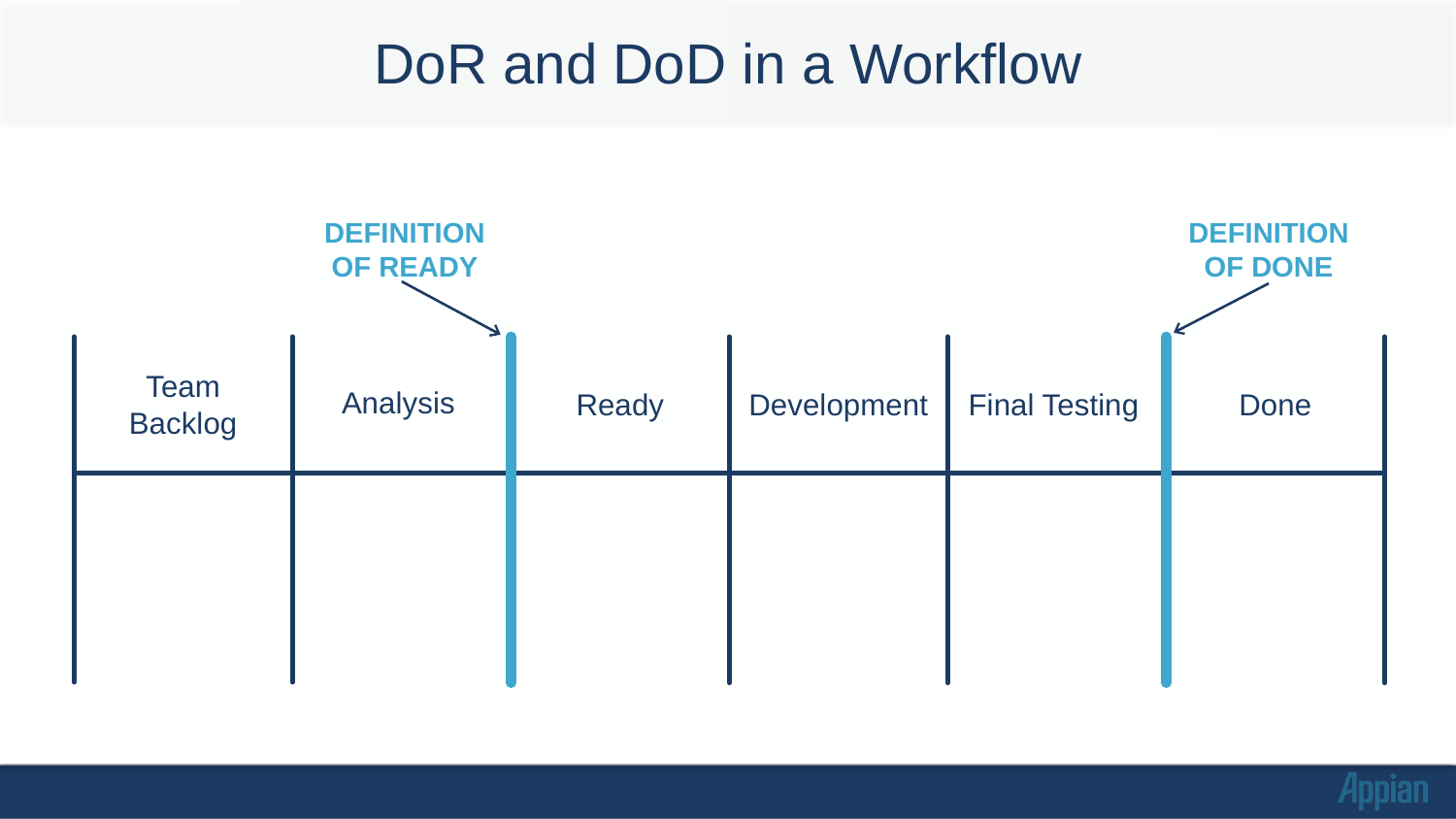

# DoR and DoD in a Workflow
DEFINITION
OF READY
DEFINITION
OF DONE
Team Backlog

Analysis

Ready

Development

Final Testing

Done